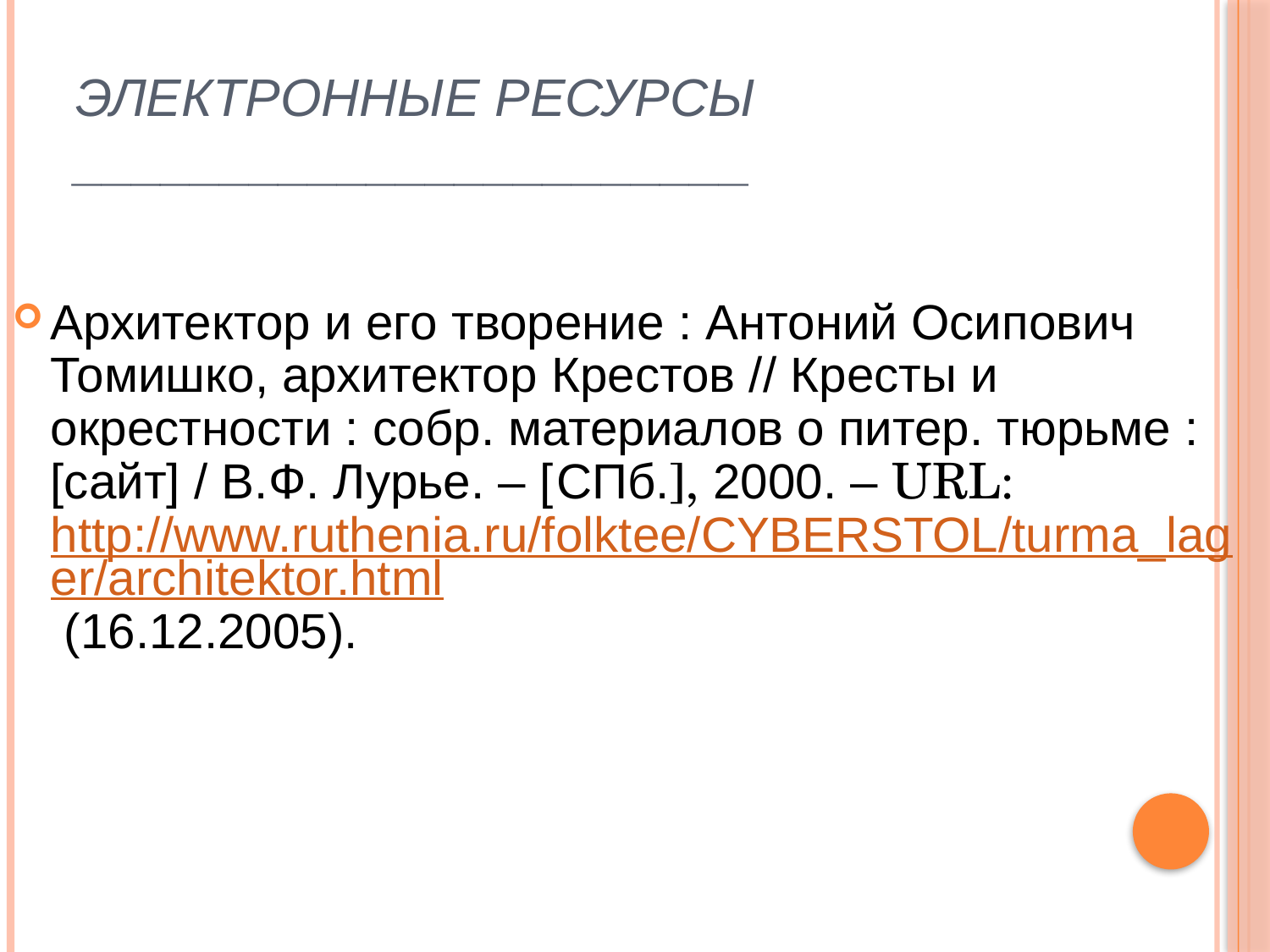

# Электронные ресурсы _______________________

Архитектор и его творение : Антоний Осипович Томишко, архитектор Крестов // Кресты и окрестности : собр. материалов о питер. тюрьме : [сайт] / В.Ф. Лурье. – [СПб.], 2000. – URL: http://www.ruthenia.ru/folktee/CYBERSTOL/turma_lager/architektor.html (16.12.2005).